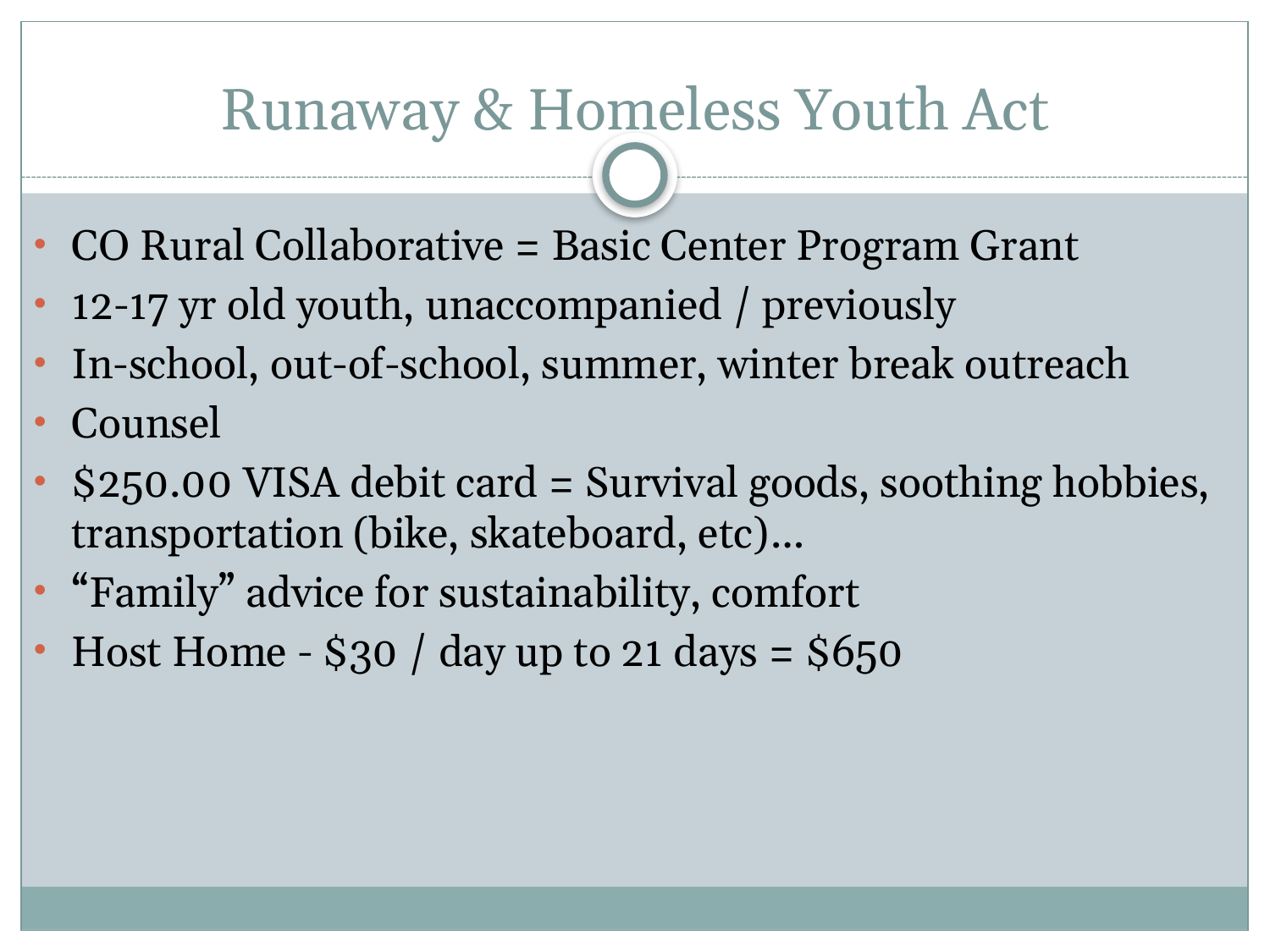

# Runaway & Homeless Youth Act
CO Rural Collaborative = Basic Center Program Grant
12-17 yr old youth, unaccompanied / previously
In-school, out-of-school, summer, winter break outreach
Counsel
$250.00 VISA debit card = Survival goods, soothing hobbies, transportation (bike, skateboard, etc)…
“Family” advice for sustainability, comfort
Host Home - $30 / day up to 21 days = $650